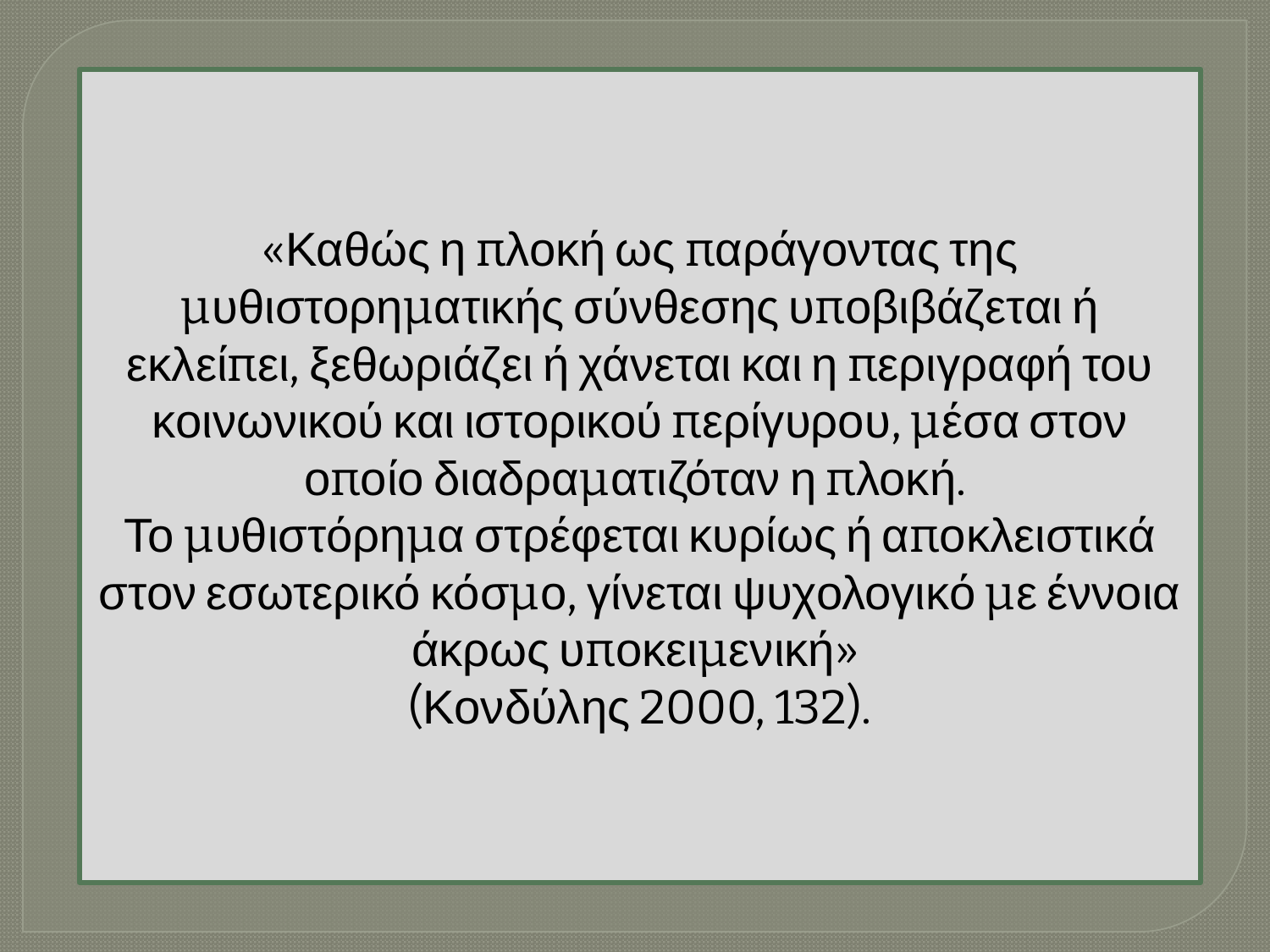

«Καθώς η πλοκή ως παράγοντας της μυθιστορηματικής σύνθεσης υποβιβάζεται ή εκλείπει, ξεθωριάζει ή χάνεται και η περιγραφή του κοινωνικού και ιστορικού περίγυρου, μέσα στον οποίο διαδραματιζόταν η πλοκή.
Το μυθιστόρημα στρέφεται κυρίως ή αποκλειστικά στον εσωτερικό κόσμο, γίνεται ψυχολογικό με έννοια άκρως υποκειμενική»
(Κονδύλης 2000, 132).